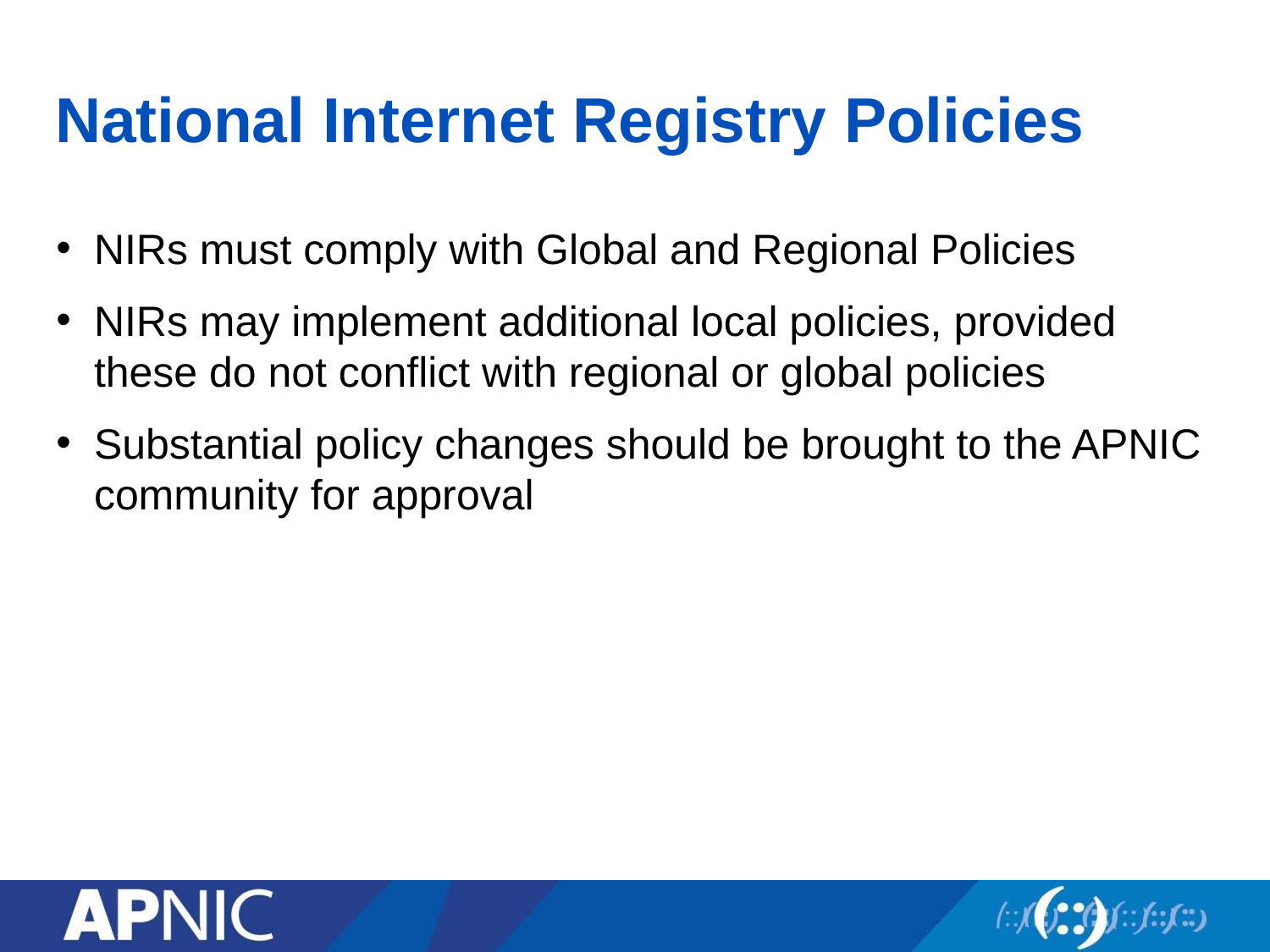

# National Internet Registry Policies
NIRs must comply with Global and Regional Policies
NIRs may implement additional local policies, provided these do not conflict with regional or global policies
Substantial policy changes should be brought to the APNIC community for approval